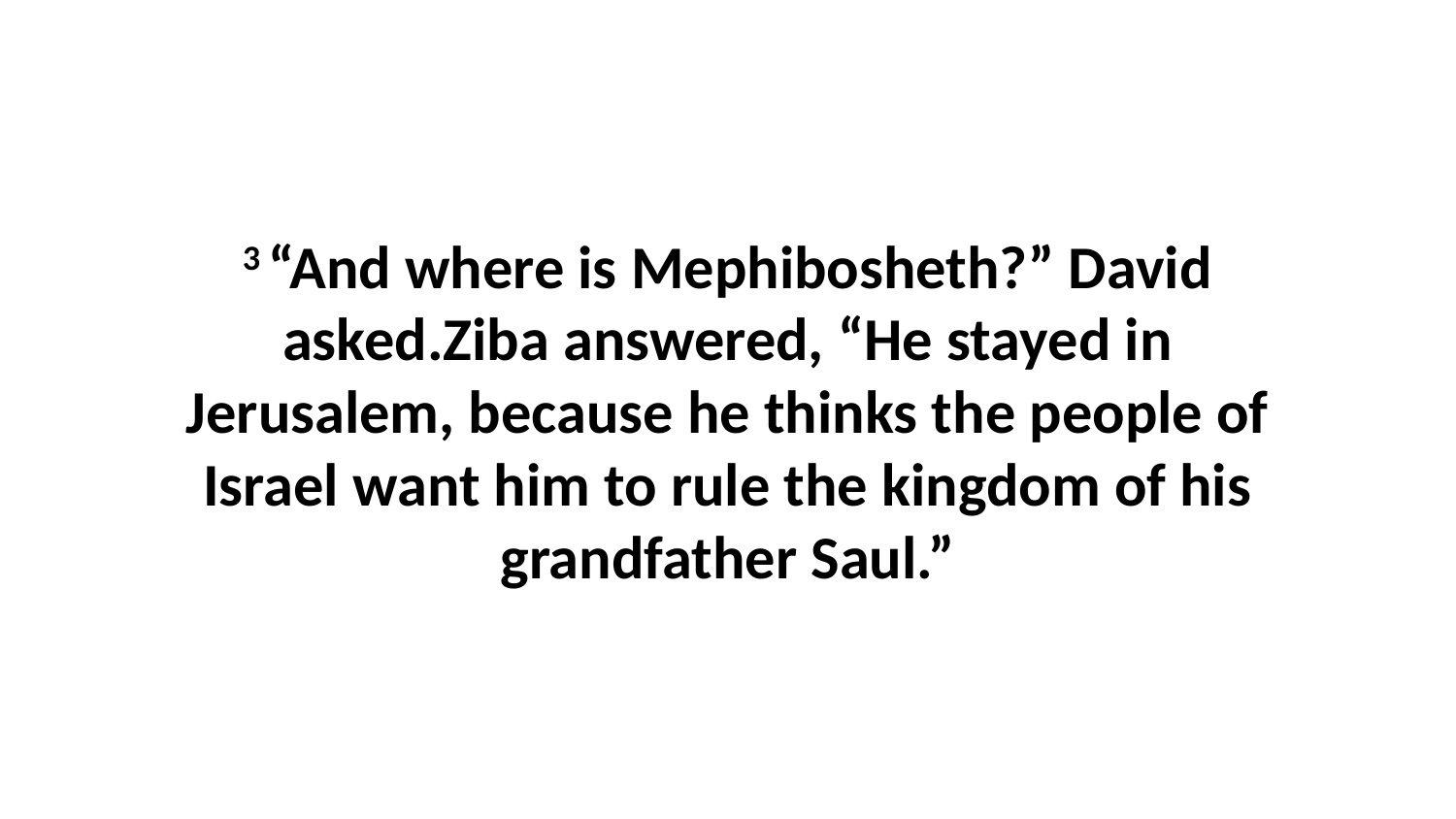

3 “And where is Mephibosheth?” David asked.Ziba answered, “He stayed in Jerusalem, because he thinks the people of Israel want him to rule the kingdom of his grandfather Saul.”